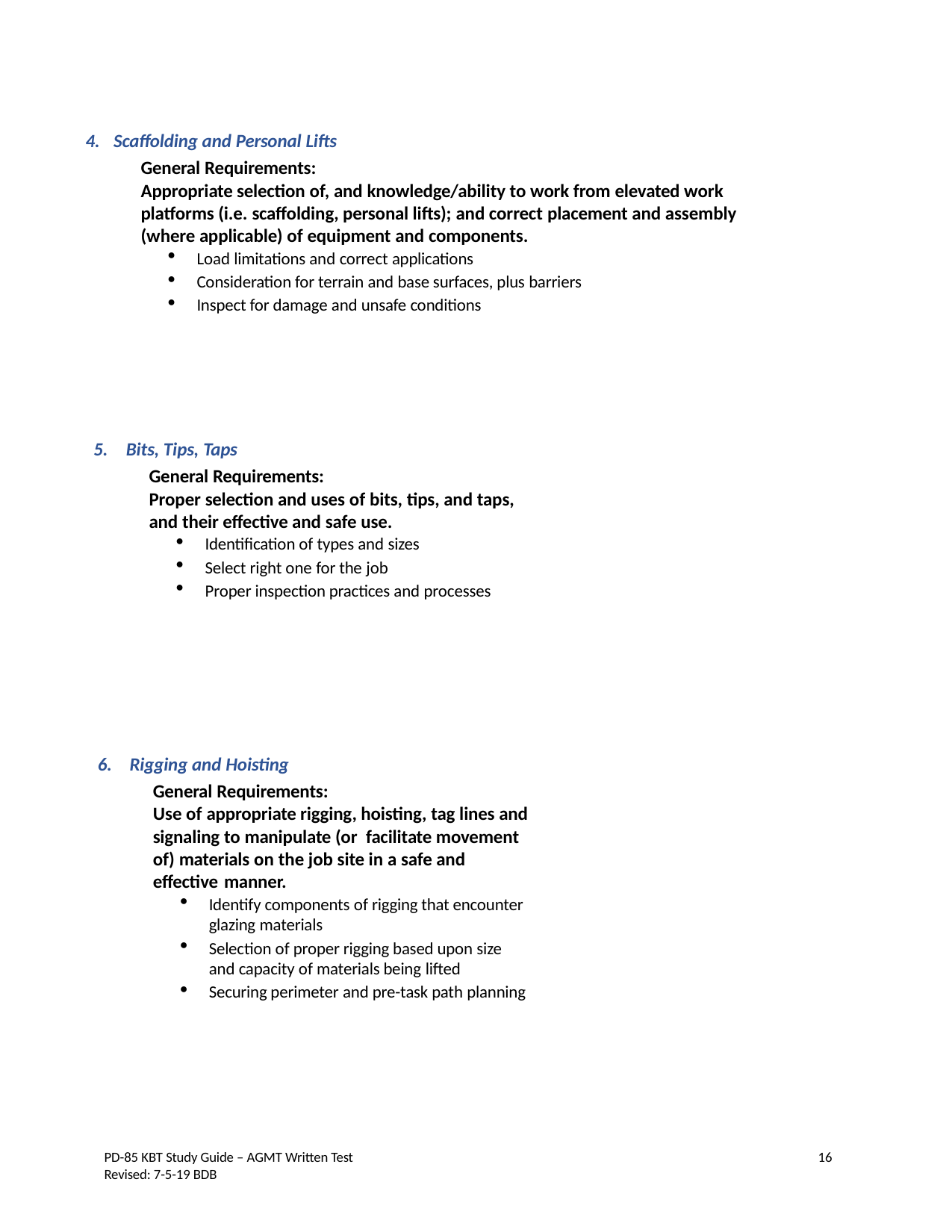

Scaffolding and Personal Lifts
General Requirements:
Appropriate selection of, and knowledge/ability to work from elevated work  platforms (i.e. scaffolding, personal lifts); and correct placement and assembly  (where applicable) of equipment and components.
Load limitations and correct applications
Consideration for terrain and base surfaces, plus barriers
Inspect for damage and unsafe conditions

Bits, Tips, Taps
General Requirements:
Proper selection and uses of bits, tips, and taps, and their effective and safe use.
Identification of types and sizes
Select right one for the job
Proper inspection practices and processes
Rigging and Hoisting
General Requirements:
Use of appropriate rigging, hoisting, tag lines and signaling to manipulate (or  facilitate movement of) materials on the job site in a safe and effective manner.
Identify components of rigging that encounter glazing materials
Selection of proper rigging based upon size and capacity of materials being lifted
Securing perimeter and pre-task path planning
16
PD-85 KBT Study Guide – AGMT Written Test
Revised: 7-5-19 BDB